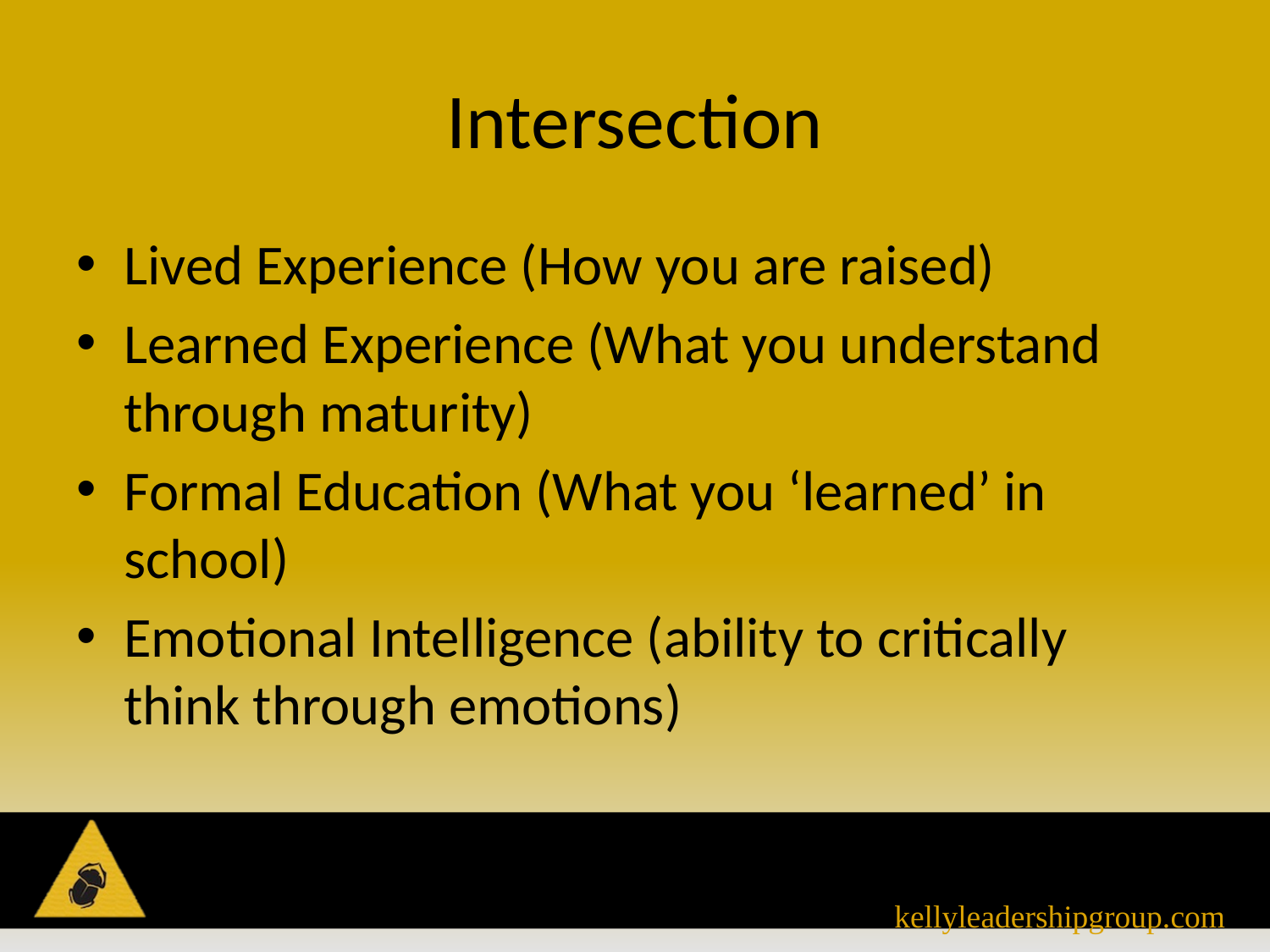

# Intersection
Lived Experience (How you are raised)
Learned Experience (What you understand through maturity)
Formal Education (What you ‘learned’ in school)
Emotional Intelligence (ability to critically think through emotions)